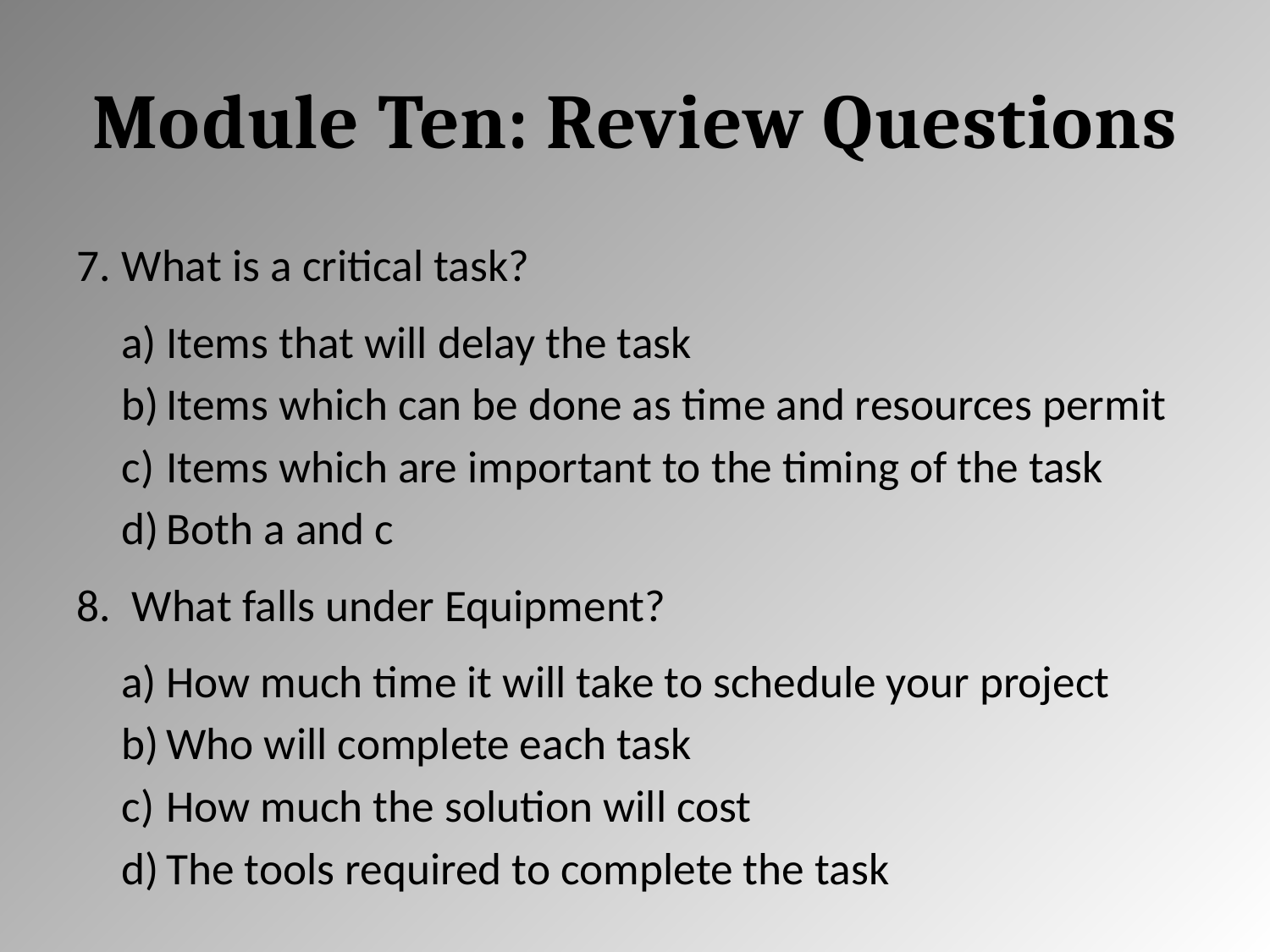

# Module Ten: Review Questions
What is a critical task?
Items that will delay the task
Items which can be done as time and resources permit
Items which are important to the timing of the task
Both a and c
 What falls under Equipment?
How much time it will take to schedule your project
Who will complete each task
How much the solution will cost
The tools required to complete the task